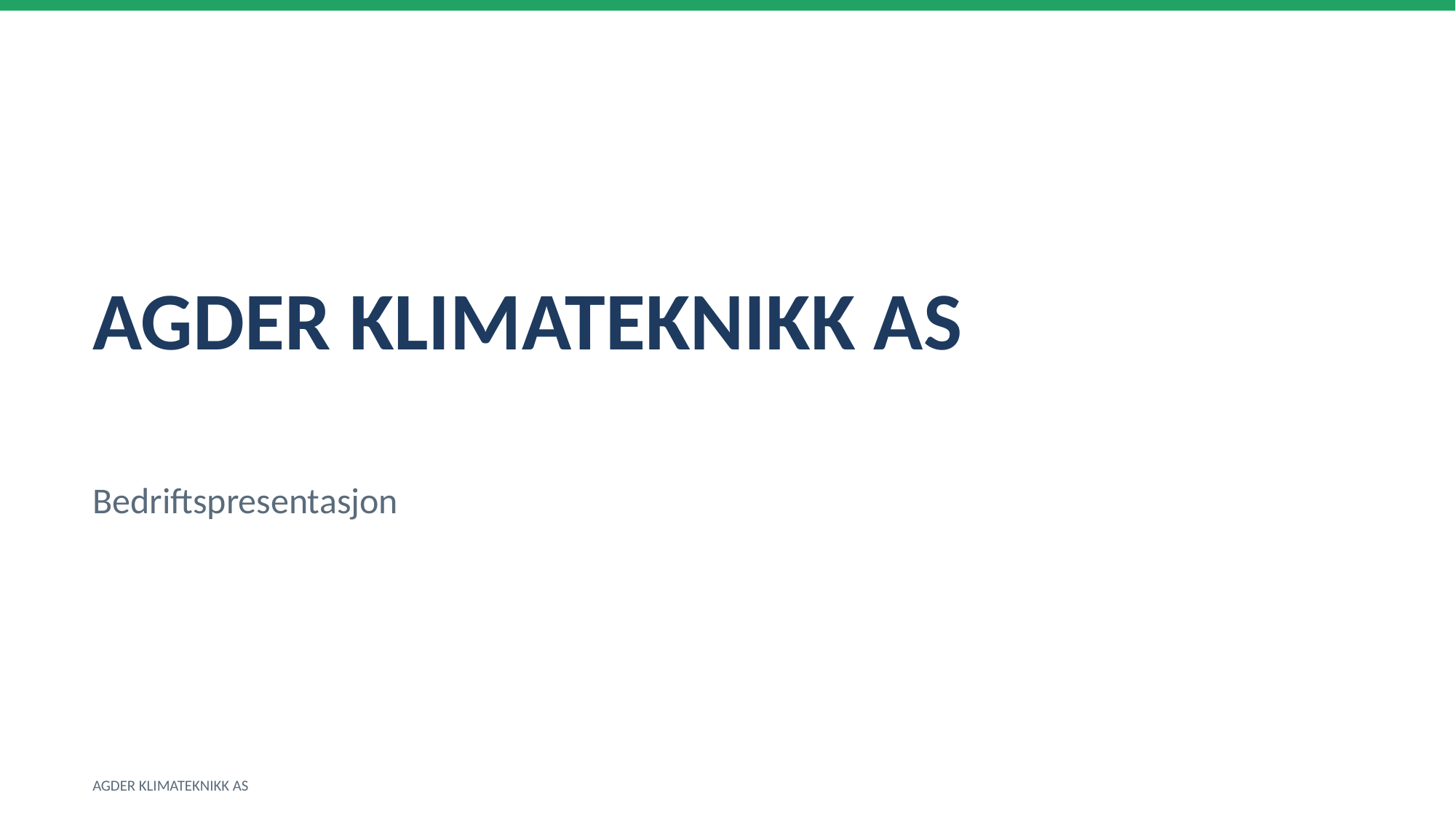

AGDER KLIMATEKNIKK AS
Bedriftspresentasjon
AGDER KLIMATEKNIKK AS